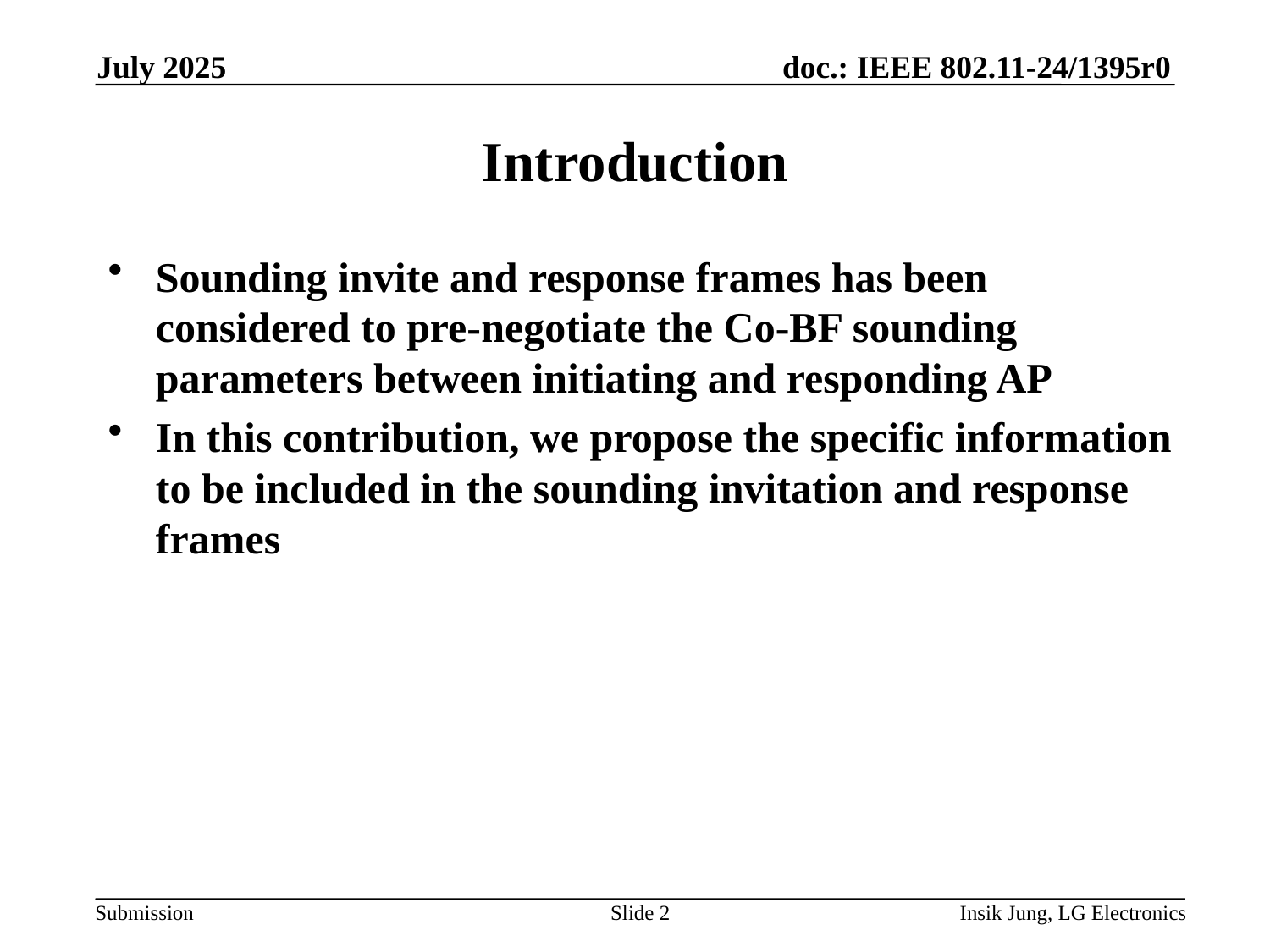

July 2025
# Introduction
Sounding invite and response frames has been considered to pre-negotiate the Co-BF sounding parameters between initiating and responding AP
In this contribution, we propose the specific information to be included in the sounding invitation and response frames
Slide 2
Insik Jung, LG Electronics